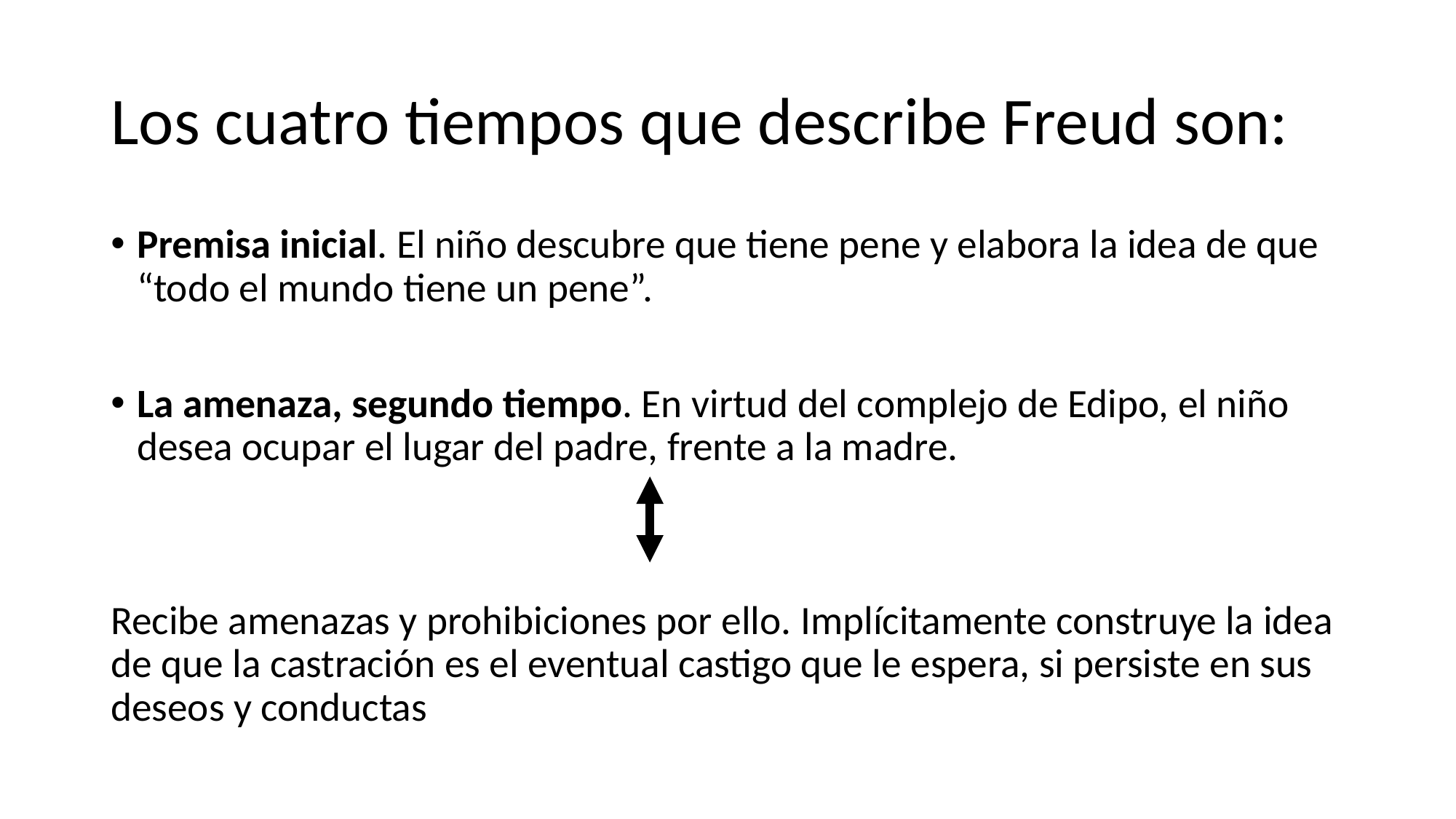

# Los cuatro tiempos que describe Freud son:
Premisa inicial. El niño descubre que tiene pene y elabora la idea de que “todo el mundo tiene un pene”.

La amenaza, segundo tiempo. En virtud del complejo de Edipo, el niño desea ocupar el lugar del padre, frente a la madre.

Recibe amenazas y prohibiciones por ello. Implícitamente construye la idea de que la castración es el eventual castigo que le espera, si persiste en sus deseos y conductas